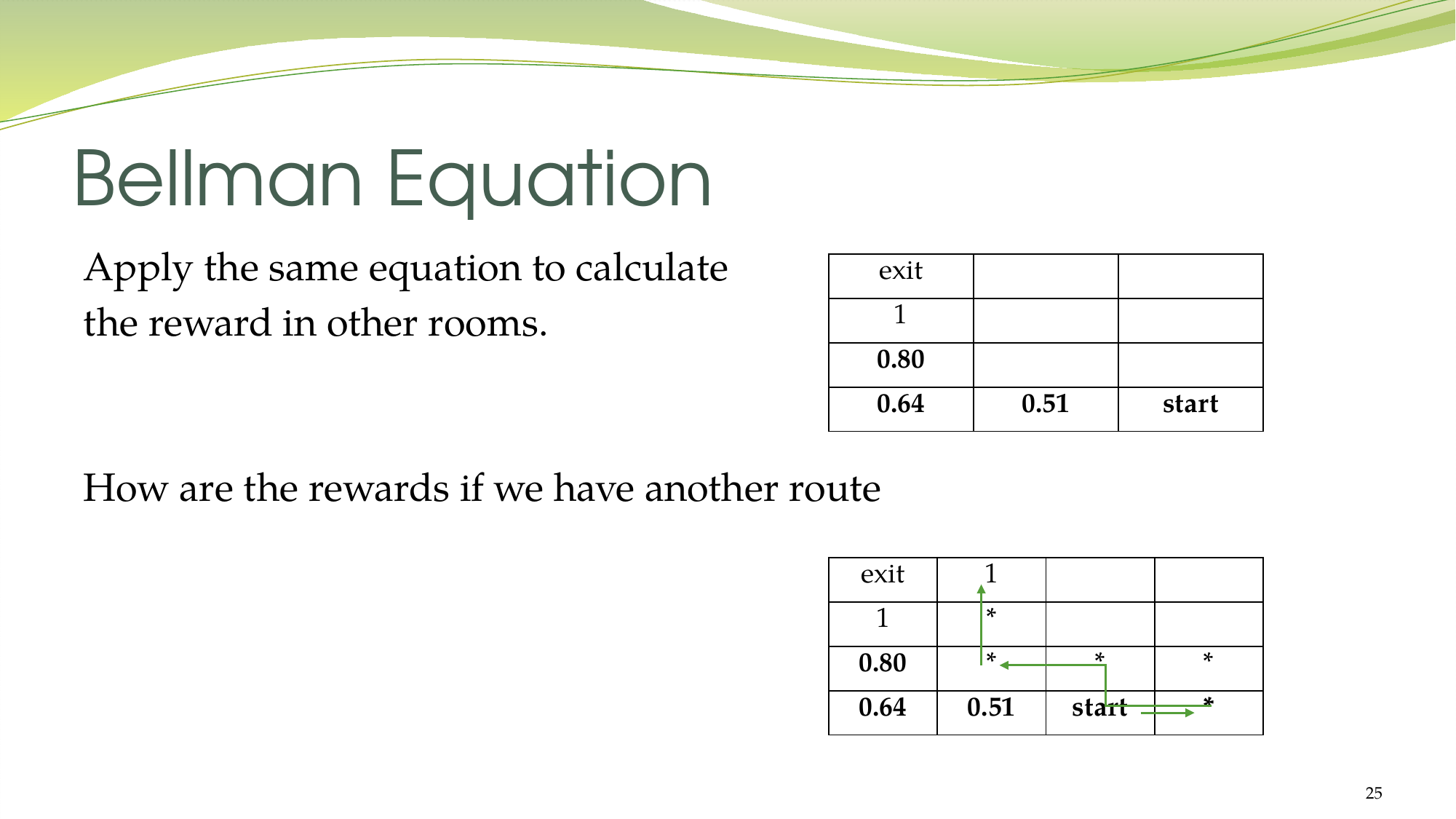

# Bellman Equation
Apply the same equation to calculate
the reward in other rooms.

How are the rewards if we have another route
| exit |  |  |
| --- | --- | --- |
| 1 |  |  |
| 0.80 |  |  |
| 0.64 | 0.51 | start |
| exit | 1 |  |  |
| --- | --- | --- | --- |
| 1 | \* |  |  |
| 0.80 | \* | \* | \* |
| 0.64 | 0.51 | start | \* |
25